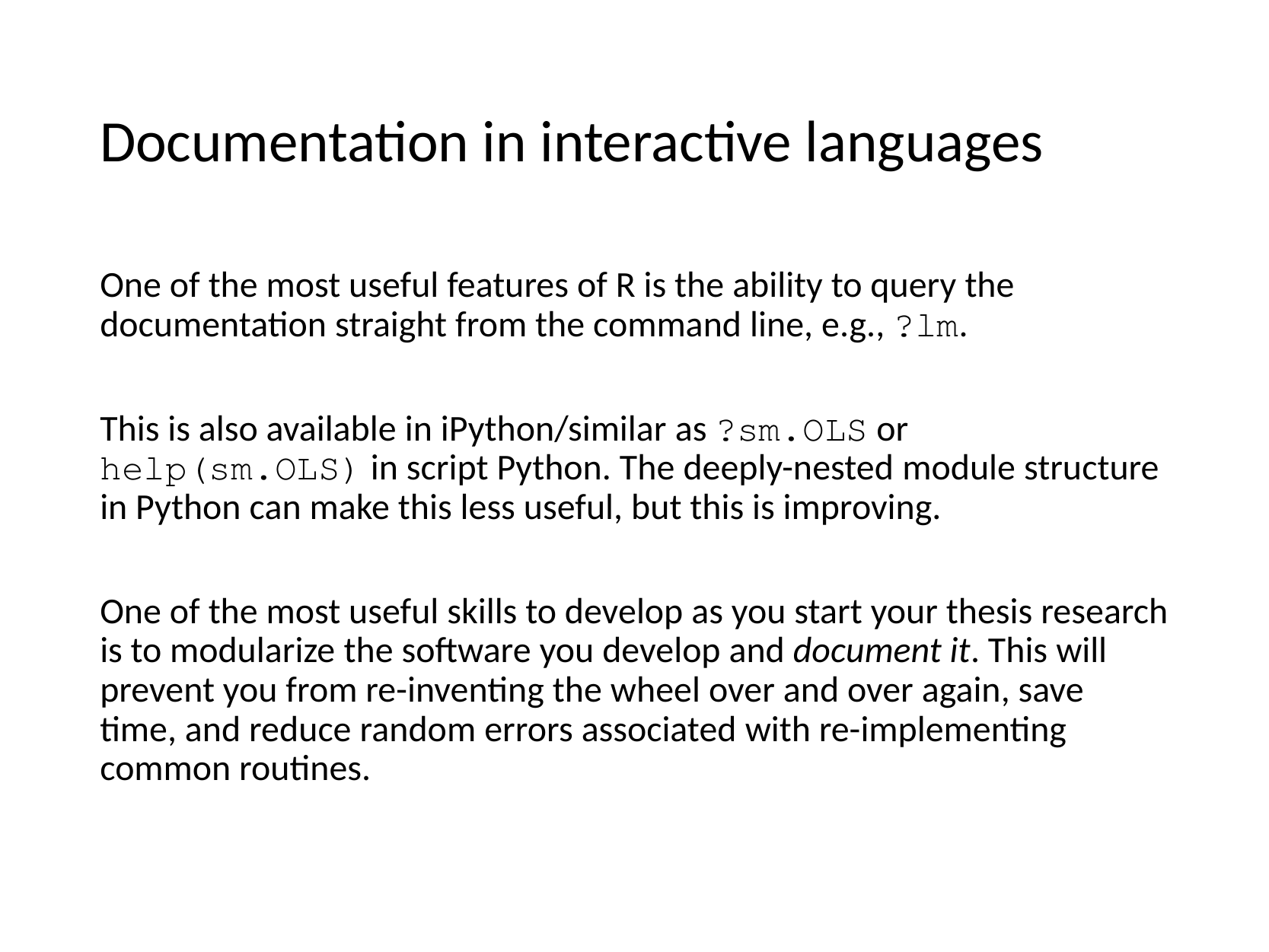

# Documentation in interactive languages
One of the most useful features of R is the ability to query the documentation straight from the command line, e.g., ?lm.

This is also available in iPython/similar as ?sm.OLS or help(sm.OLS) in script Python. The deeply-nested module structure in Python can make this less useful, but this is improving.

One of the most useful skills to develop as you start your thesis research is to modularize the software you develop and document it. This will prevent you from re-inventing the wheel over and over again, save time, and reduce random errors associated with re-implementing common routines.